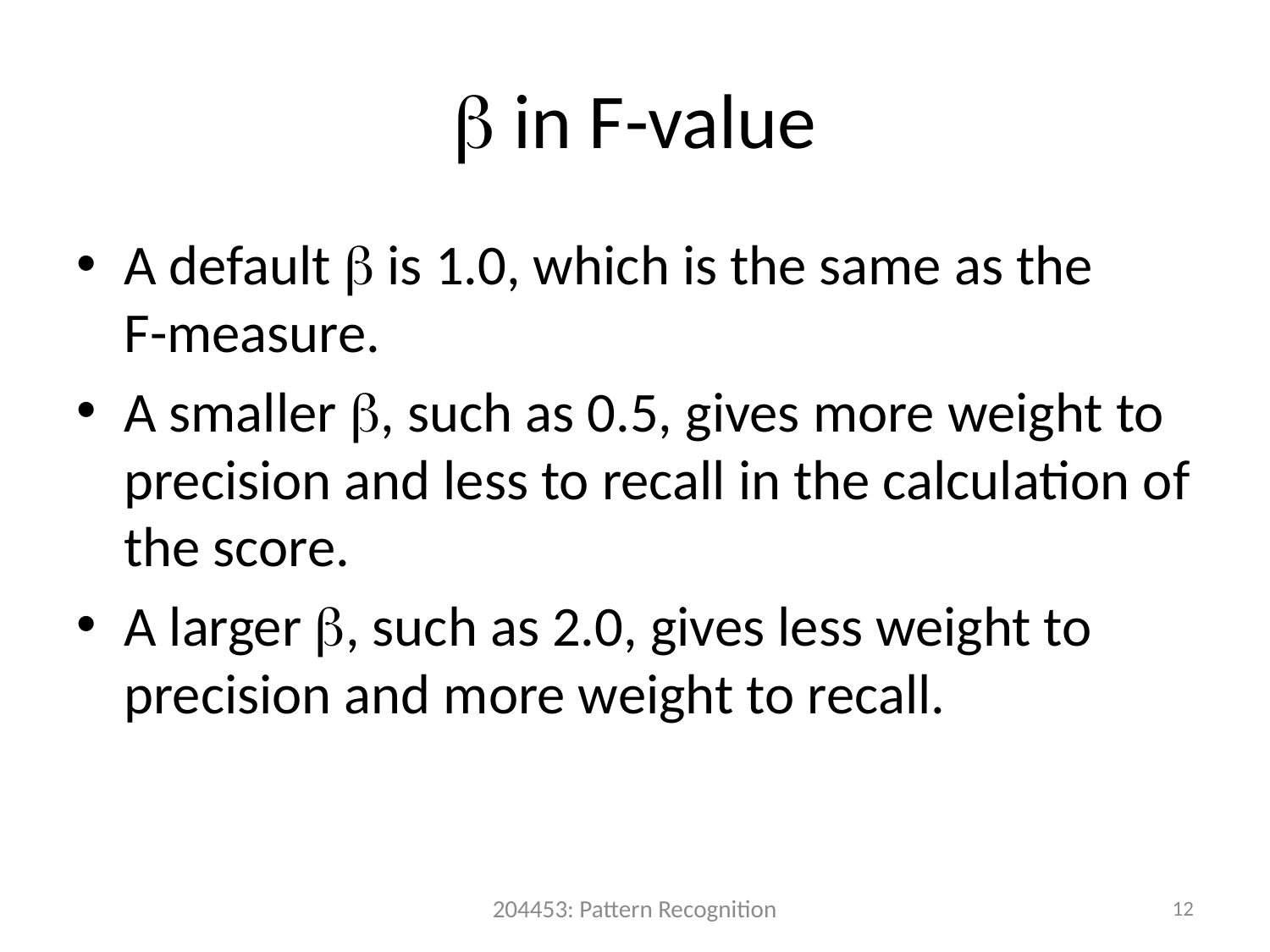

# β in F-value
A default β is 1.0, which is the same as the
F-measure.
A smaller β, such as 0.5, gives more weight to precision and less to recall in the calculation of the score.
A larger β, such as 2.0, gives less weight to precision and more weight to recall.
204453: Pattern Recognition
12